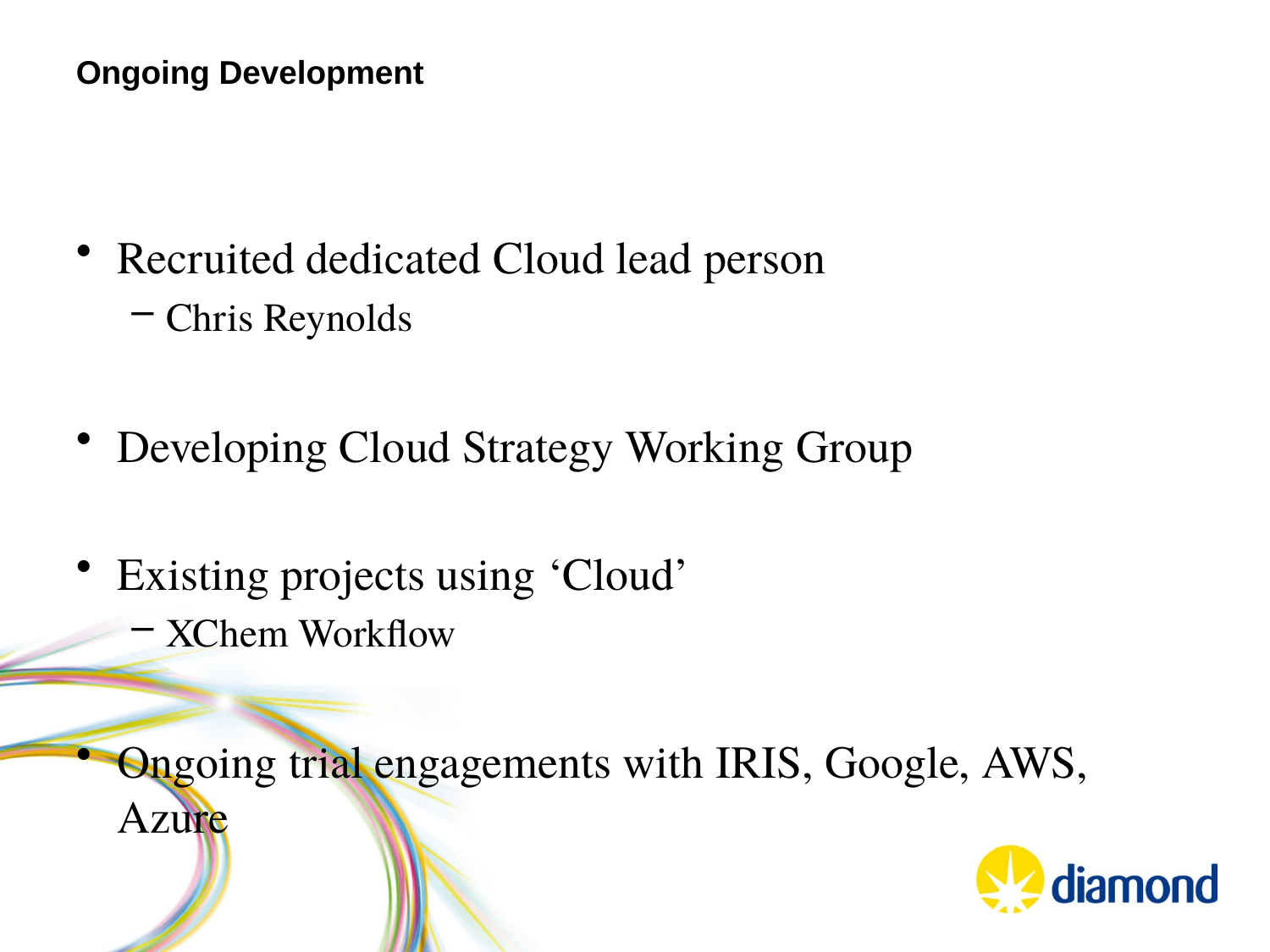

# Ongoing Development
Recruited dedicated Cloud lead person
Chris Reynolds

Developing Cloud Strategy Working Group

Existing projects using ‘Cloud’
XChem Workflow

Ongoing trial engagements with IRIS, Google, AWS, Azure